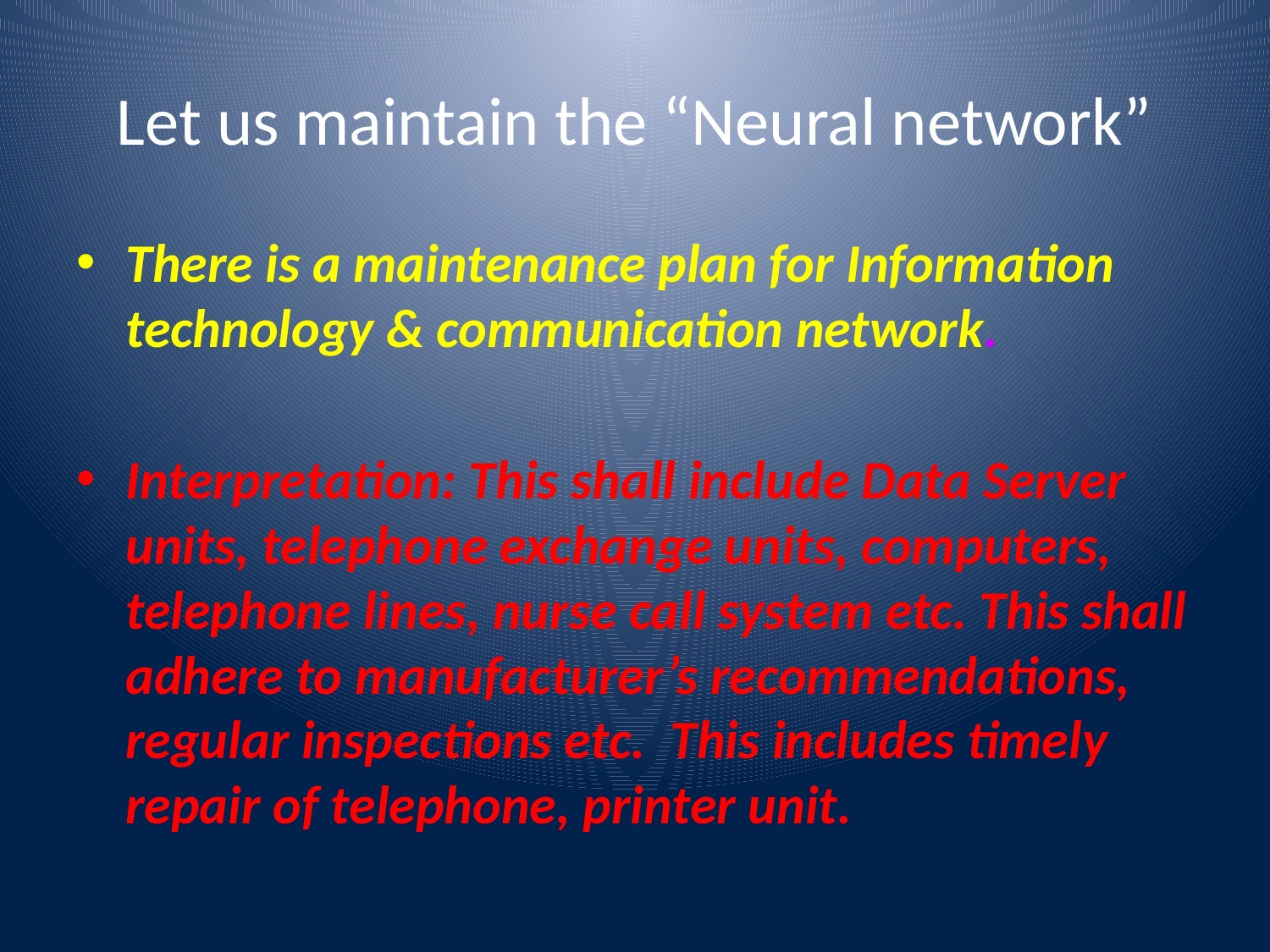

# Let us maintain the “Neural network”
There is a maintenance plan for Information technology & communication network.

Interpretation: This shall include Data Server units, telephone exchange units, computers, telephone lines, nurse call system etc. This shall adhere to manufacturer’s recommendations, regular inspections etc.  This includes timely repair of telephone, printer unit.